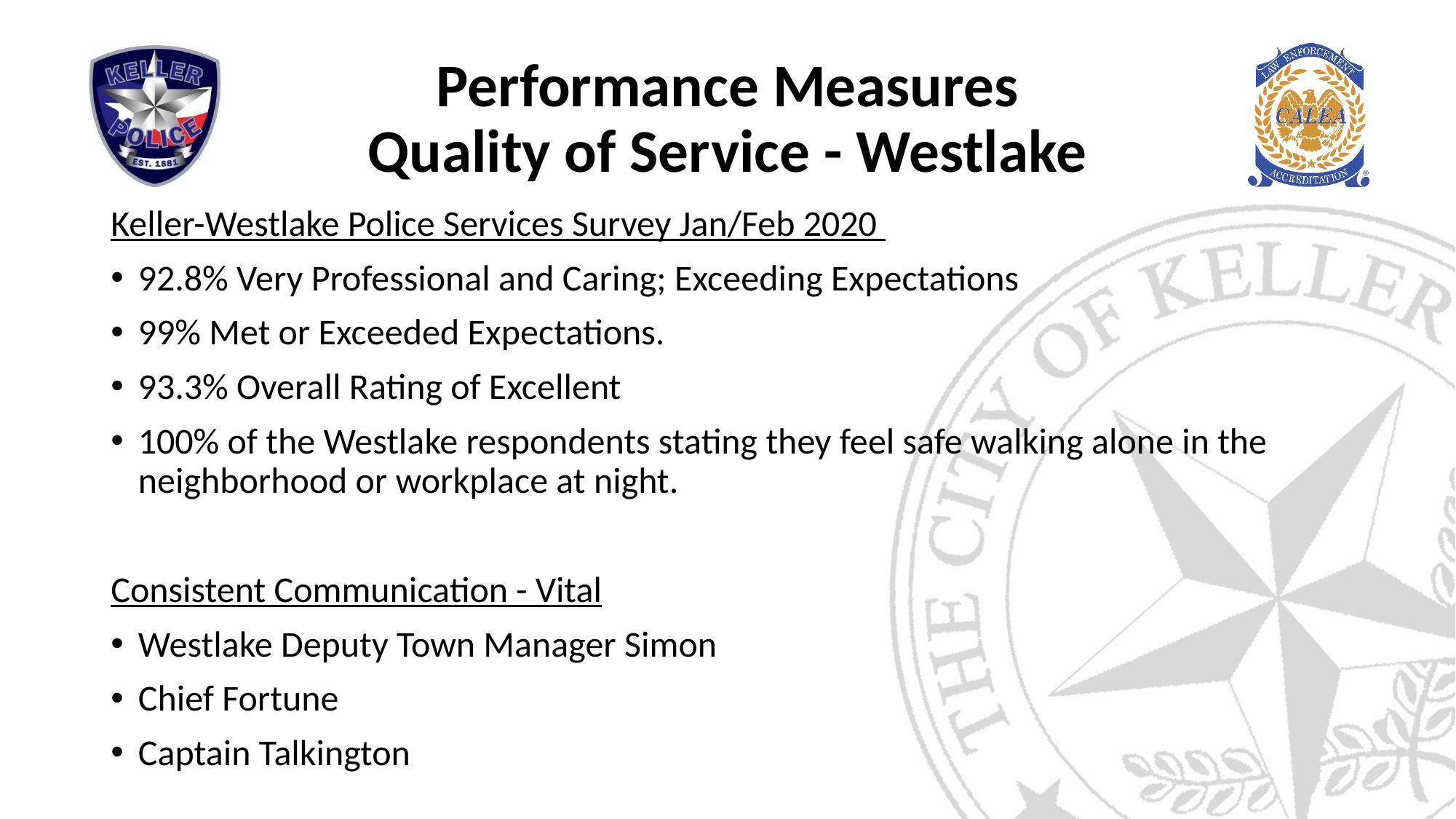

# Performance Measures Quality of Service - Westlake
Keller-Westlake Police Services Survey Jan/Feb 2020
92.8% Very Professional and Caring; Exceeding Expectations
99% Met or Exceeded Expectations.
93.3% Overall Rating of Excellent
100% of the Westlake respondents stating they feel safe walking alone in the neighborhood or workplace at night.

Consistent Communication - Vital
Westlake Deputy Town Manager Simon
Chief Fortune
Captain Talkington